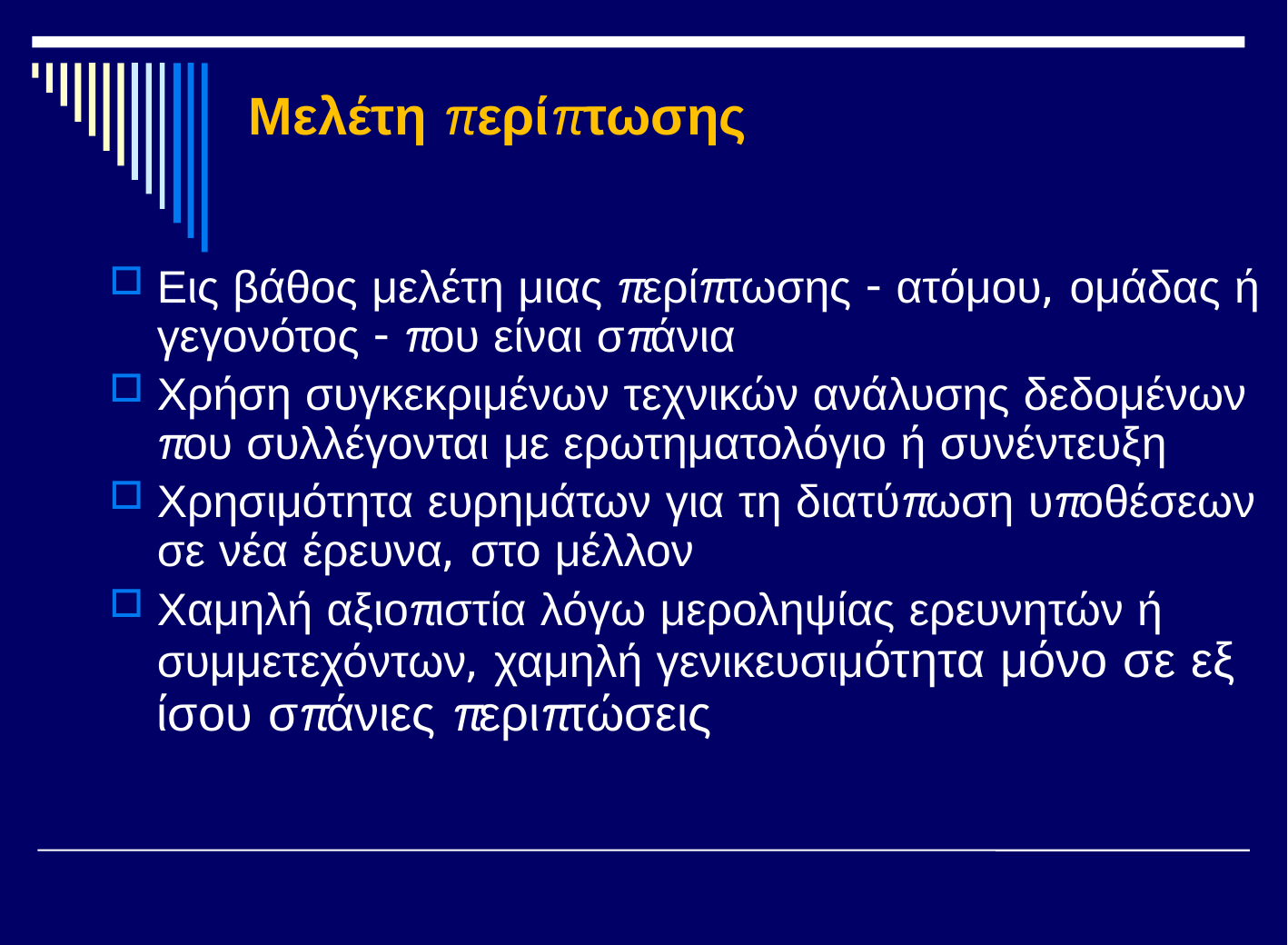

# Μελέτη περίπτωσης
Εις βάθος μελέτη μιας περίπτωσης - ατόμου, ομάδας ή γεγονότος - που είναι σπάνια
Χρήση συγκεκριμένων τεχνικών ανάλυσης δεδομένων που συλλέγονται με ερωτηματολόγιο ή συνέντευξη
Χρησιμότητα ευρημάτων για τη διατύπωση υποθέσεων σε νέα έρευνα, στο μέλλον
Χαμηλή αξιοπιστία λόγω μεροληψίας ερευνητών ή συμμετεχόντων, χαμηλή γενικευσιμότητα μόνο σε εξ ίσου σπάνιες περιπτώσεις